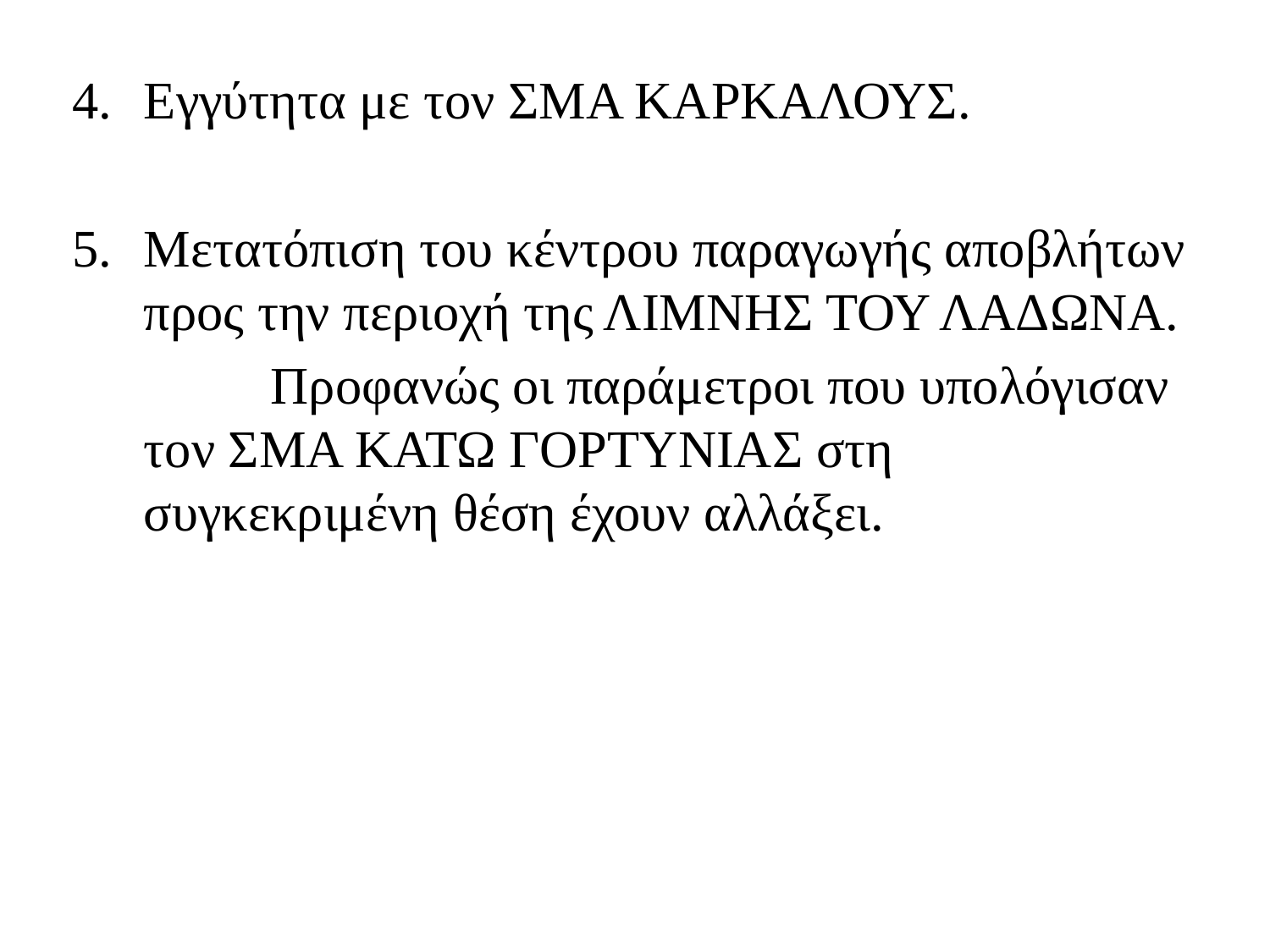

Εγγύτητα με τον ΣΜΑ ΚΑΡΚΑΛΟΥΣ.

Μετατόπιση του κέντρου παραγωγής αποβλήτων προς την περιοχή της ΛΙΜΝΗΣ ΤΟΥ ΛΑΔΩΝΑ.
		Προφανώς οι παράμετροι που υπολόγισαν τον ΣΜΑ ΚΑΤΩ ΓΟΡΤΥΝΙΑΣ στη συγκεκριμένη θέση έχουν αλλάξει.